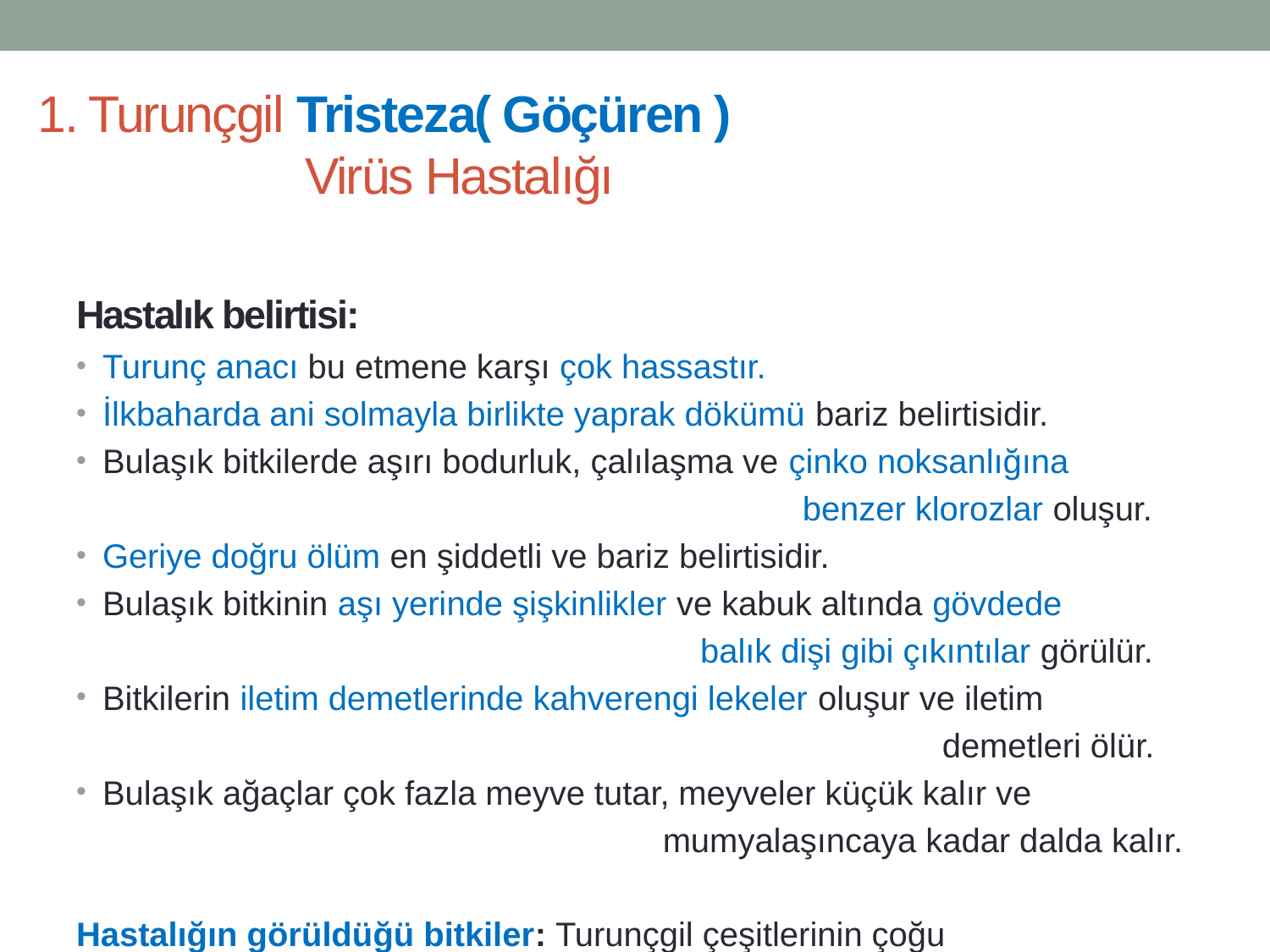

# 1. Turunçgil Tristeza( Göçüren ) Virüs Hastalığı
Hastalık belirtisi:
Turunç anacı bu etmene karşı çok hassastır.
İlkbaharda ani solmayla birlikte yaprak dökümü bariz belirtisidir.
Bulaşık bitkilerde aşırı bodurluk, çalılaşma ve çinko noksanlığına
                                                                              benzer klorozlar oluşur.
Geriye doğru ölüm en şiddetli ve bariz belirtisidir.
Bulaşık bitkinin aşı yerinde şişkinlikler ve kabuk altında gövdede
                                                                   balık dişi gibi çıkıntılar görülür.
Bitkilerin iletim demetlerinde kahverengi lekeler oluşur ve iletim
                                                                                             demetleri ölür.
Bulaşık ağaçlar çok fazla meyve tutar, meyveler küçük kalır ve
                                                               mumyalaşıncaya kadar dalda kalır.

Hastalığın görüldüğü bitkiler: Turunçgil çeşitlerinin çoğu